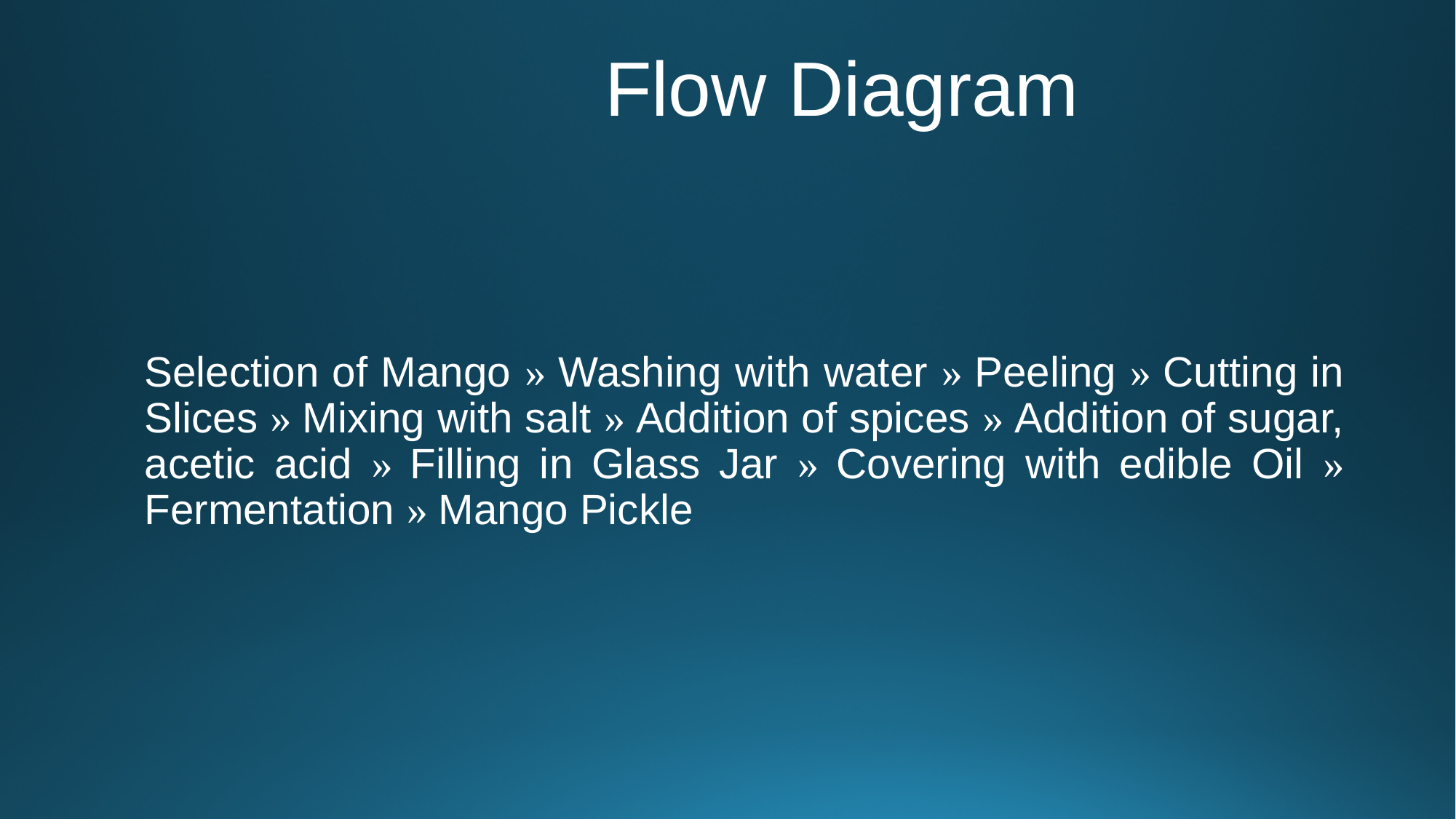

# Flow Diagram

Selection of Mango » Washing with water » Peeling » Cutting in Slices » Mixing with salt » Addition of spices » Addition of sugar, acetic acid » Filling in Glass Jar » Covering with edible Oil » Fermentation » Mango Pickle